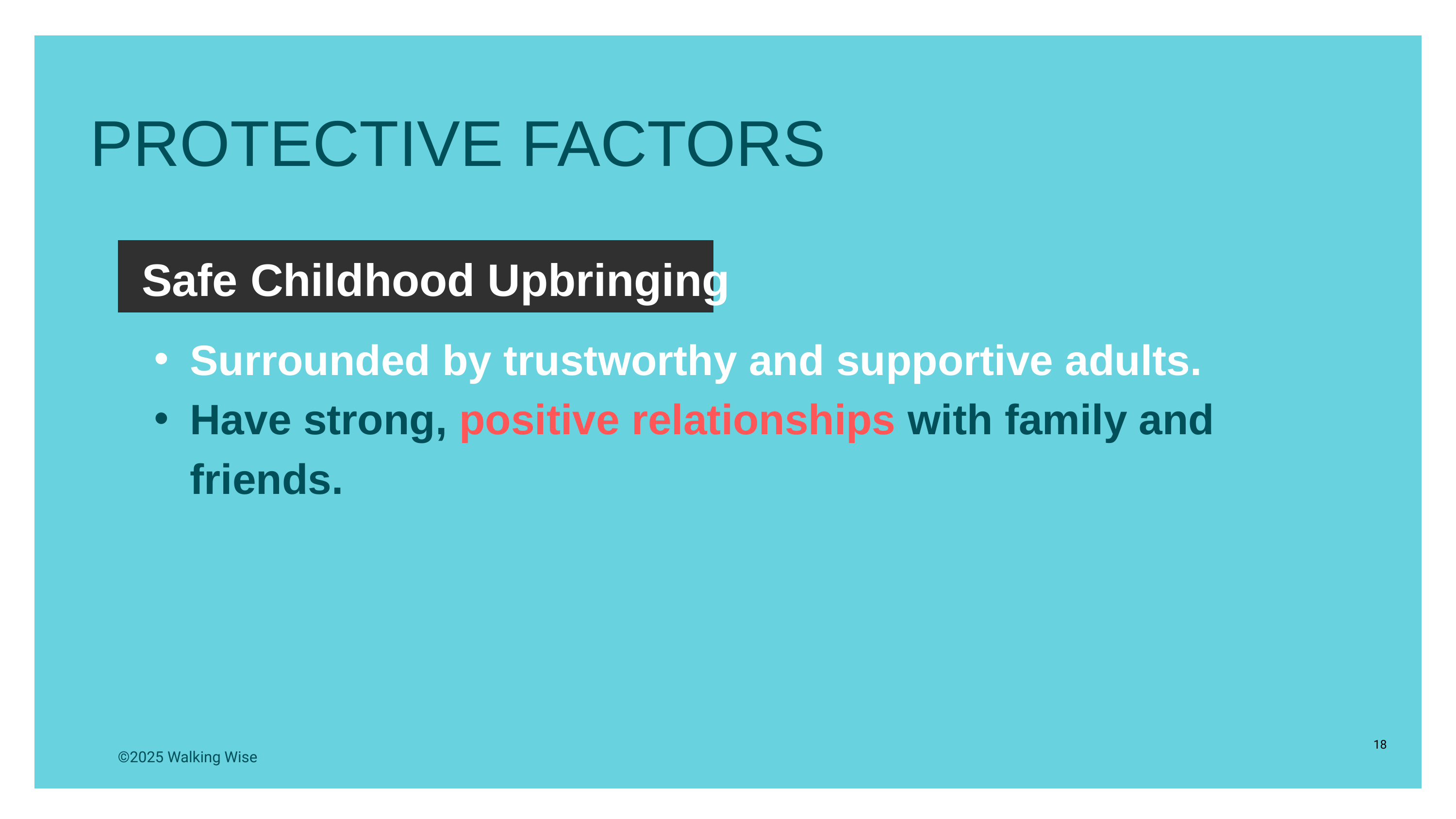

PROTECTIVE FACTORS

Safe Childhood Upbringing
Surrounded by trustworthy and supportive adults.
Have strong, positive relationships with family and friends.
18
©2025 Walking Wise